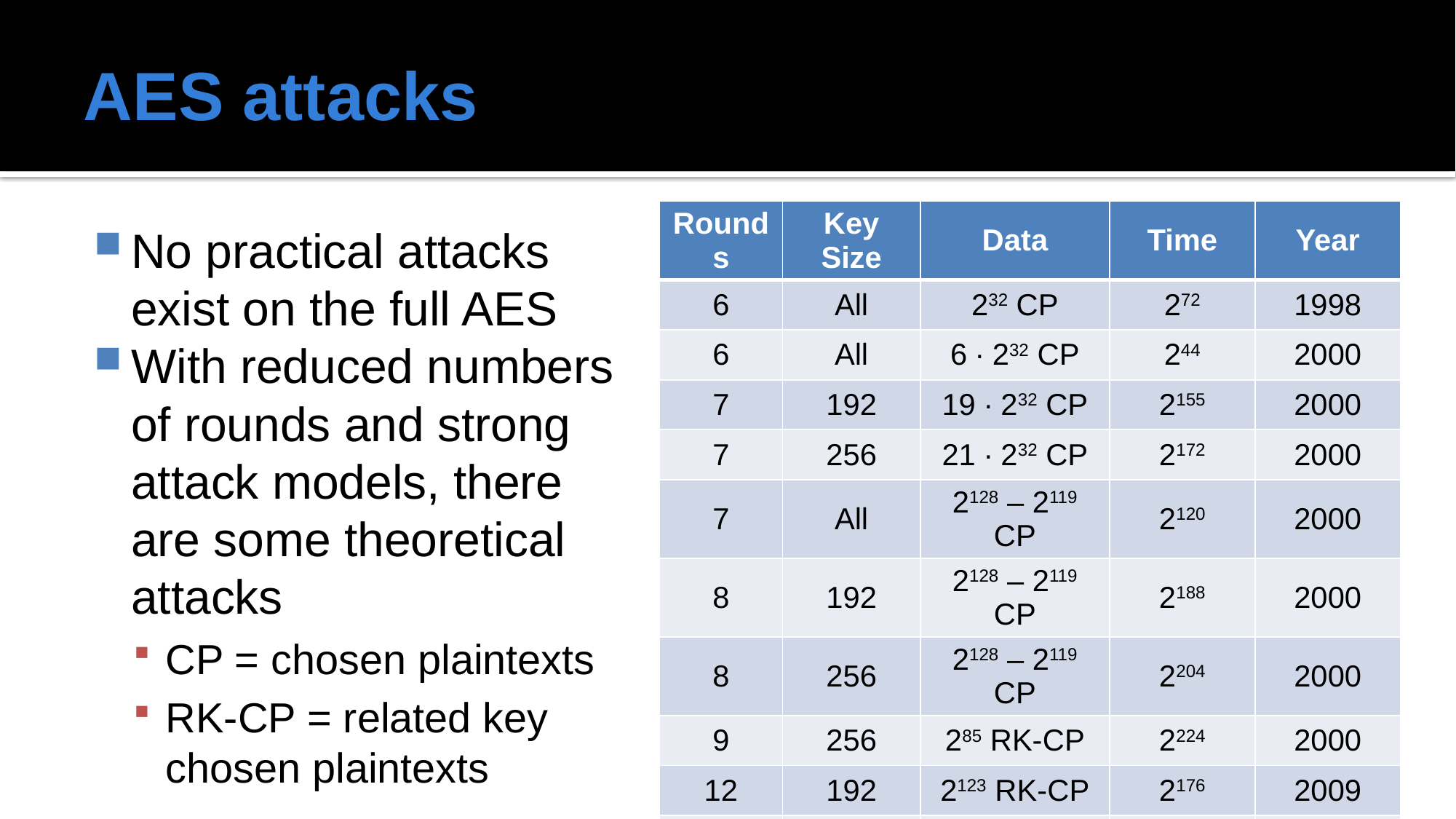

# AES attacks
| Rounds | Key Size | Data | Time | Year |
| --- | --- | --- | --- | --- |
| 6 | All | 232 CP | 272 | 1998 |
| 6 | All | 6 ∙ 232 CP | 244 | 2000 |
| 7 | 192 | 19 ∙ 232 CP | 2155 | 2000 |
| 7 | 256 | 21 ∙ 232 CP | 2172 | 2000 |
| 7 | All | 2128 – 2119 CP | 2120 | 2000 |
| 8 | 192 | 2128 – 2119 CP | 2188 | 2000 |
| 8 | 256 | 2128 – 2119 CP | 2204 | 2000 |
| 9 | 256 | 285 RK-CP | 2224 | 2000 |
| 12 | 192 | 2123 RK-CP | 2176 | 2009 |
| 14 | 256 | 299.5 RK-CP | 299.5 | 2009 |
| 10 | 128 | 288 CP | 2126.1 | 2011 |
No practical attacks exist on the full AES
With reduced numbers of rounds and strong attack models, there are some theoretical attacks
CP = chosen plaintexts
RK-CP = related key chosen plaintexts